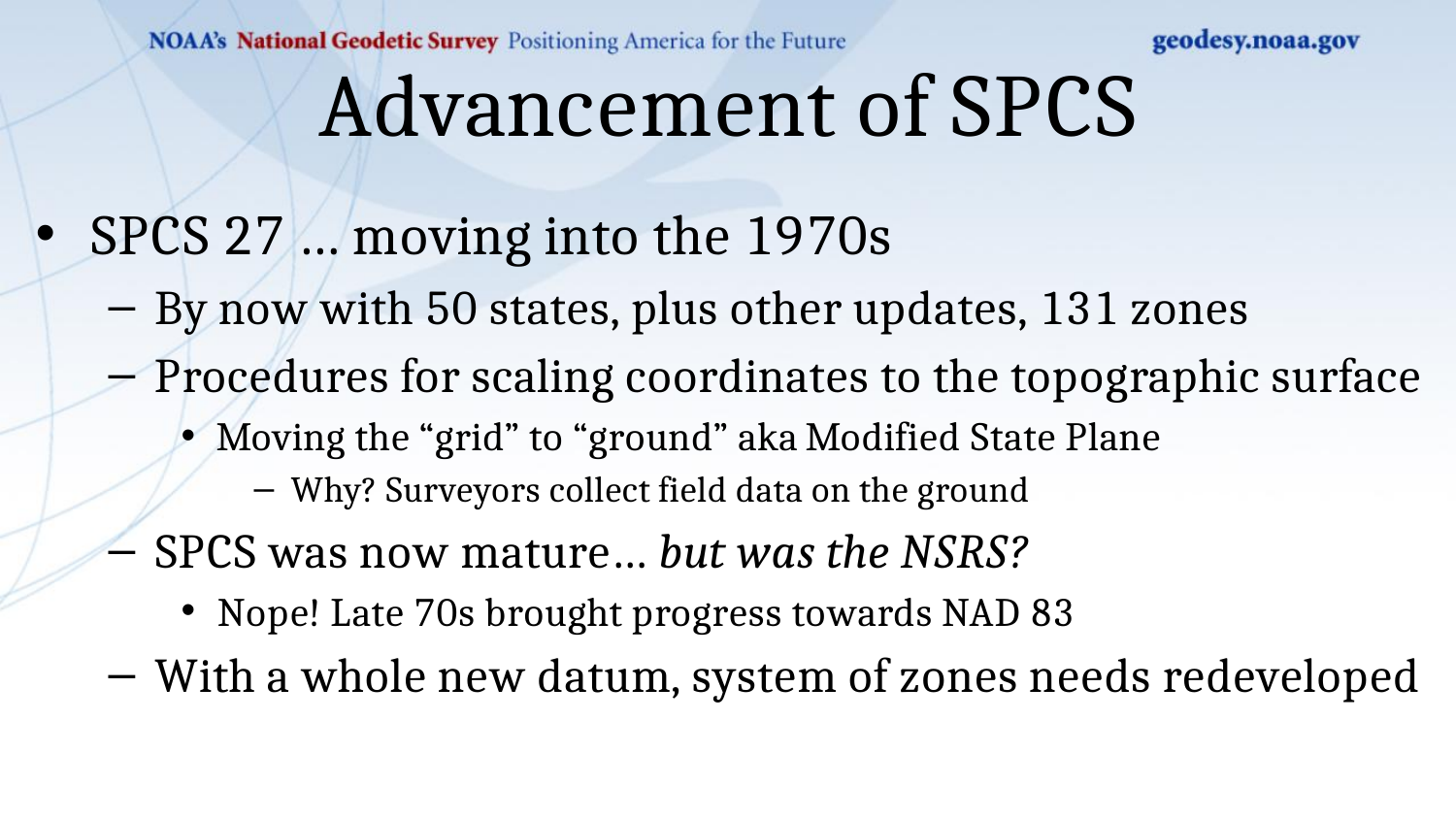

# Advancement of SPCS
SPCS 27 … moving into the 1970s
By now with 50 states, plus other updates, 131 zones
Procedures for scaling coordinates to the topographic surface
Moving the “grid” to “ground” aka Modified State Plane
Why? Surveyors collect field data on the ground
SPCS was now mature… but was the NSRS?
Nope! Late 70s brought progress towards NAD 83
With a whole new datum, system of zones needs redeveloped